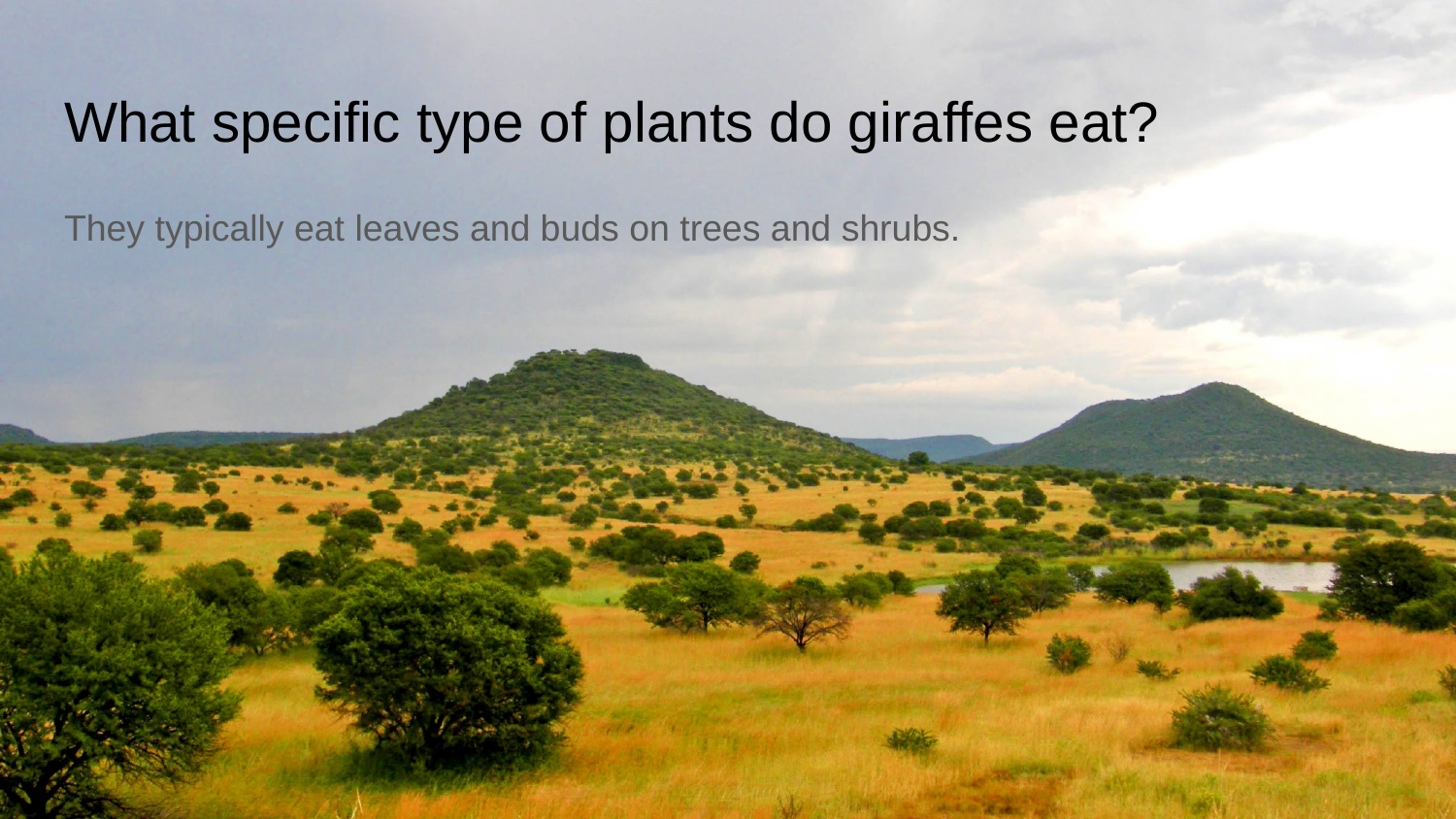

# What specific type of plants do giraffes eat?
They typically eat leaves and buds on trees and shrubs.